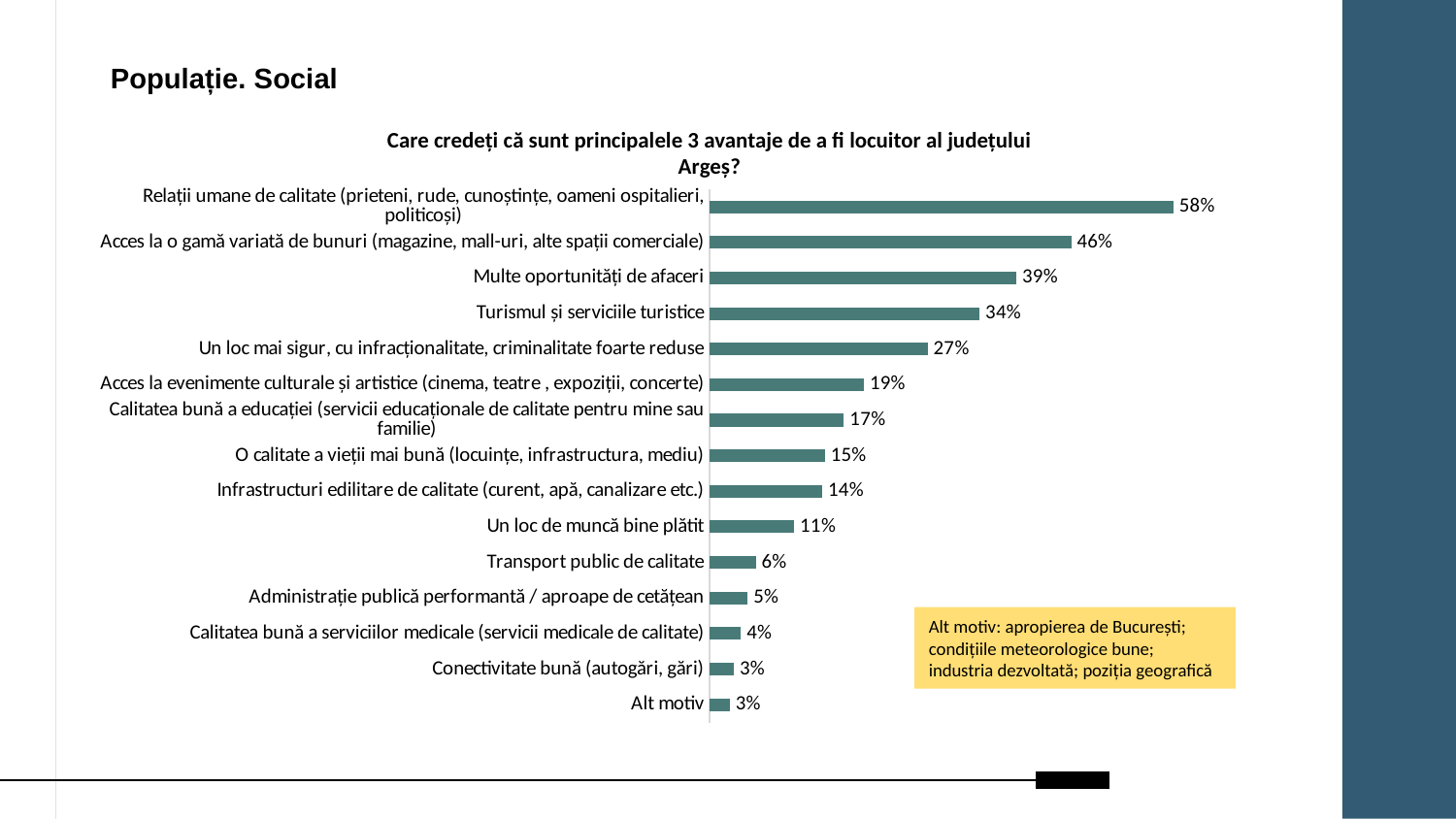

Populație. Social
Care credeți că sunt principalele 3 avantaje de a fi locuitor al județului Argeș?

### Chart

| Category | Series 1 |
|---|---|
| Relații umane de calitate (prieteni, rude, cunoștințe, oameni ospitalieri, politicoși) | 0.583708551621012 |
| Acces la o gamă variată de bunuri (magazine, mall-uri, alte spații comerciale) | 0.455357529320255 |
| Multe oportunități de afaceri | 0.386398513916045 |
| Turismul și serviciile turistice | 0.339930212991833 |
| Un loc mai sigur, cu infracționalitate, criminalitate foarte reduse | 0.274518912172676 |
| Acces la evenimente culturale și artistice (cinema, teatre , expoziții, concerte) | 0.194458007174931 |
| Calitatea bună a educației (servicii educaționale de calitate pentru mine sau familie) | 0.169101280654564 |
| O calitate a vieții mai bună (locuințe, infrastructura, mediu) | 0.145357717528559 |
| Infrastructuri edilitare de calitate (curent, apă, canalizare etc.) | 0.141869374788752 |
| Un loc de muncă bine plătit | 0.106624154968024 |
| Transport public de calitate | 0.0583251446635519 |
| Administrație publică performantă / aproape de cetățean | 0.0481645123652548 |
| Calitatea bună a serviciilor medicale (servicii medicale de calitate) | 0.0395806830749109 |
| Conectivitate bună (autogări, gări) | 0.030859243026393 |
| Alt motiv | 0.0257461617332384 |
Alt motiv: apropierea de București; condițiile meteorologice bune; industria dezvoltată; poziția geografică